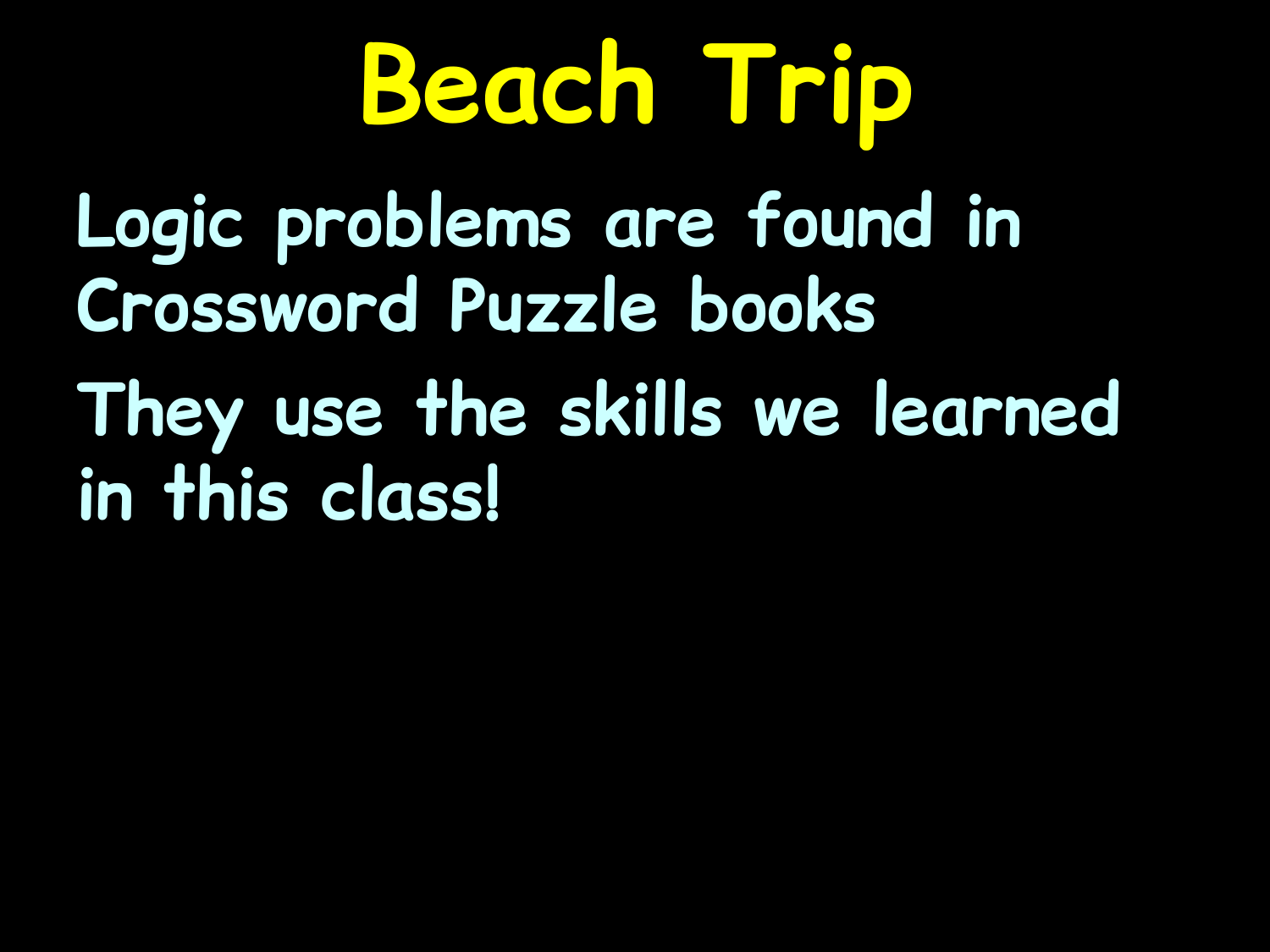

# Beach Trip
Logic problems are found in Crossword Puzzle books

They use the skills we learned in this class!